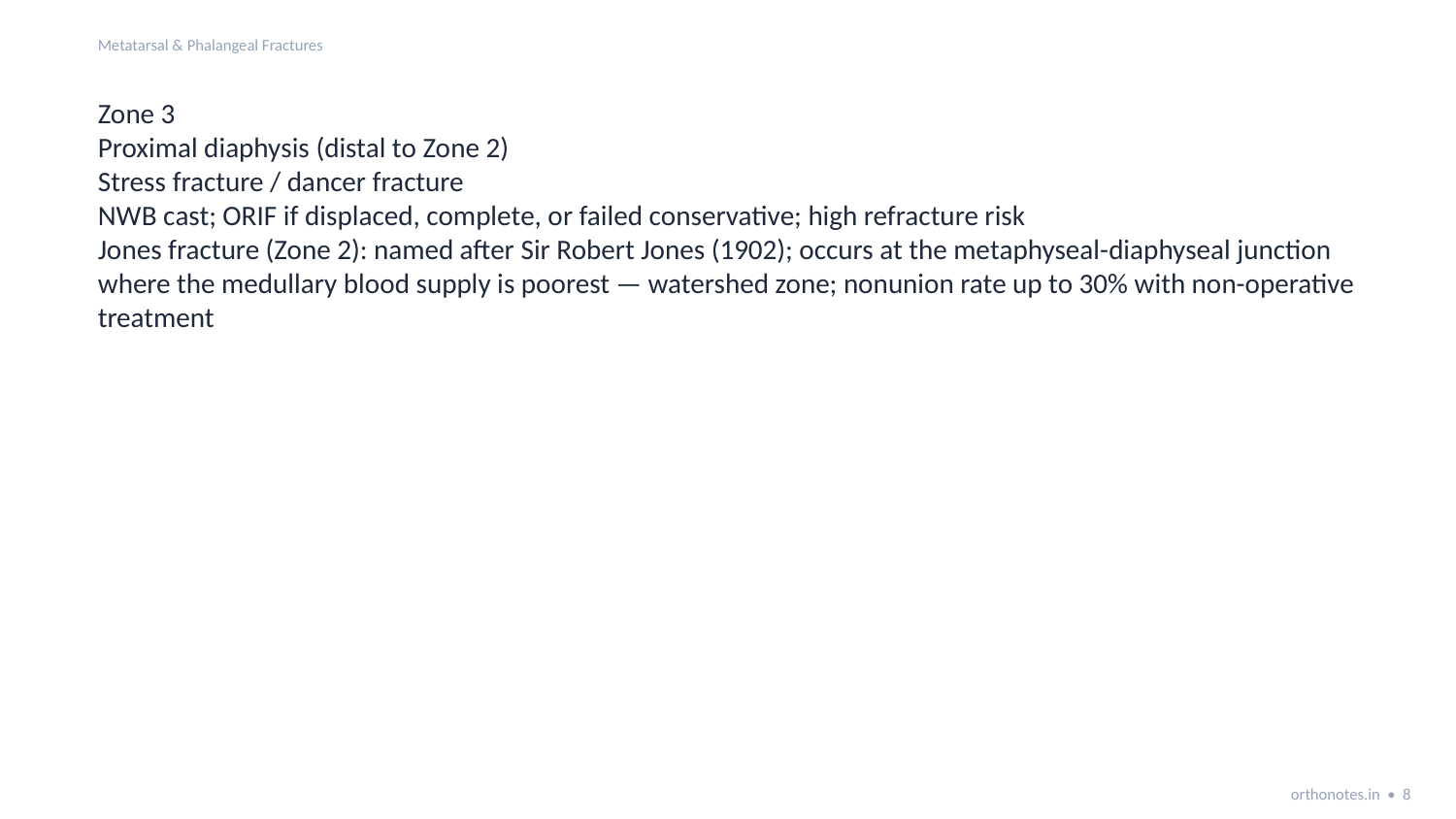

Metatarsal & Phalangeal Fractures
Zone 3
Proximal diaphysis (distal to Zone 2)
Stress fracture / dancer fracture
NWB cast; ORIF if displaced, complete, or failed conservative; high refracture risk
Jones fracture (Zone 2): named after Sir Robert Jones (1902); occurs at the metaphyseal-diaphyseal junction where the medullary blood supply is poorest — watershed zone; nonunion rate up to 30% with non-operative treatment
orthonotes.in  •  8